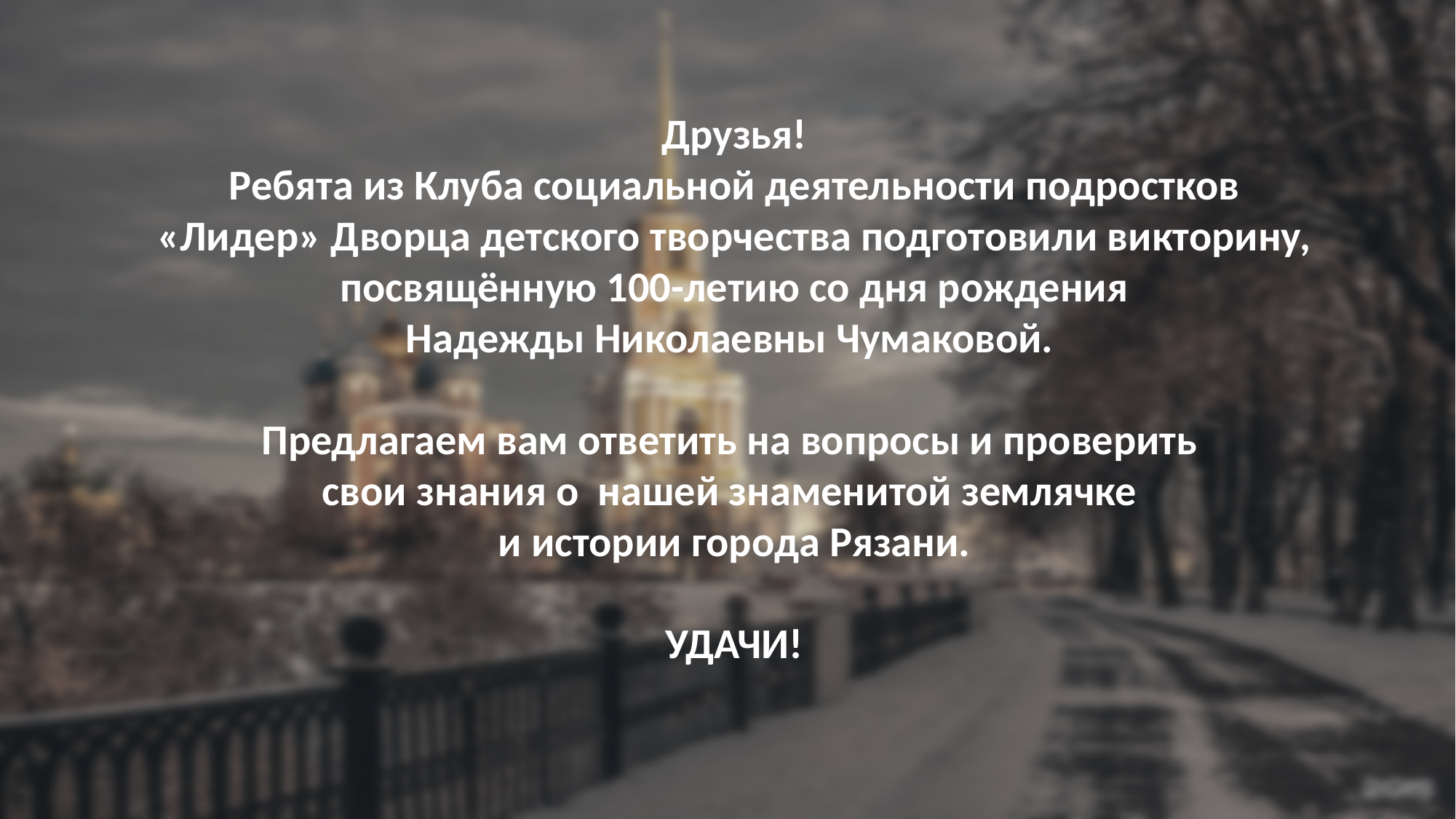

Друзья!
Ребята из Клуба социальной деятельности подростков «Лидер» Дворца детского творчества подготовили викторину, посвящённую 100-летию со дня рождения
Надежды Николаевны Чумаковой.

Предлагаем вам ответить на вопросы и проверить
свои знания о  нашей знаменитой землячке
и истории города Рязани.

УДАЧИ!